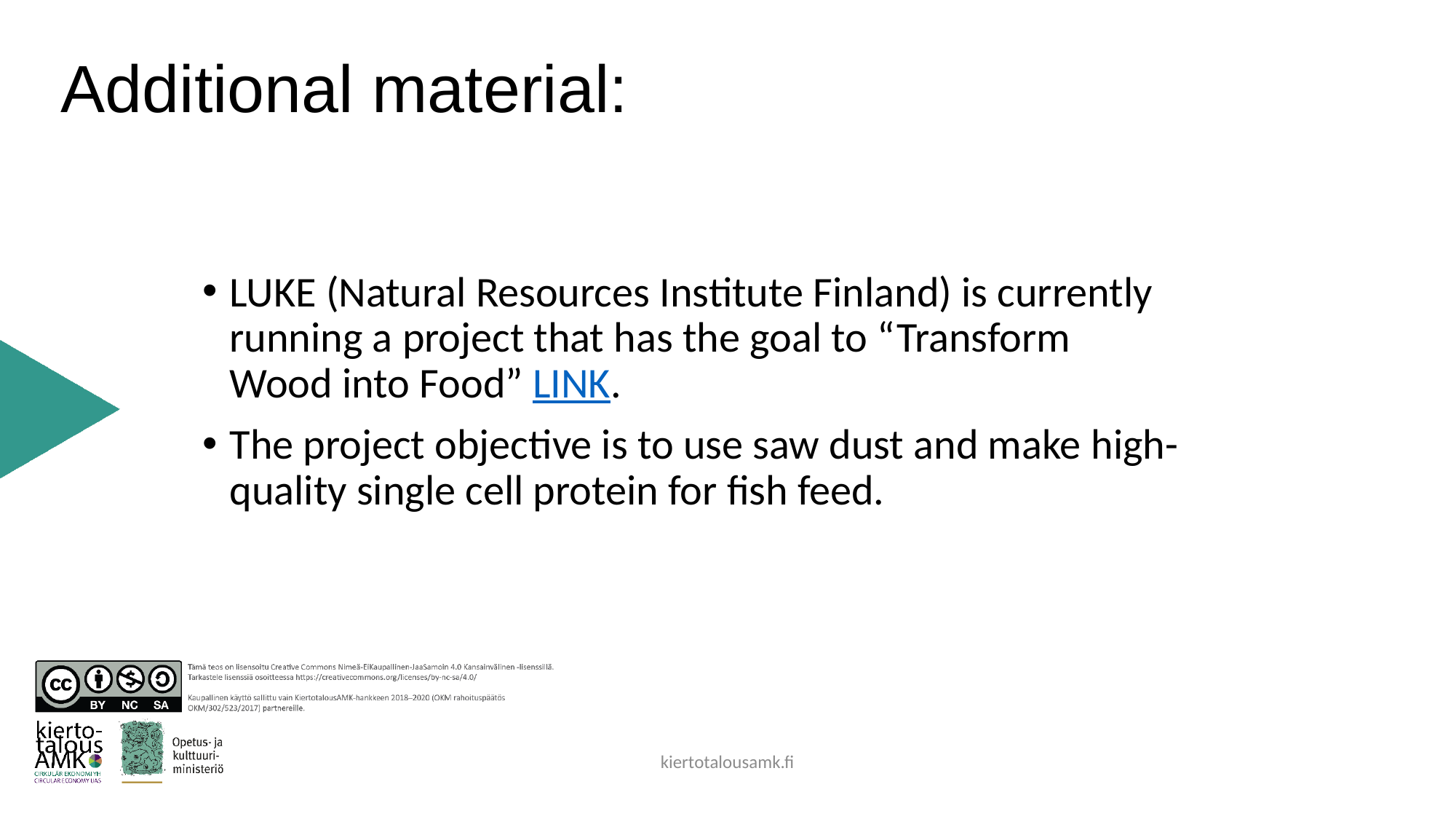

# Additional material:
LUKE (Natural Resources Institute Finland) is currently running a project that has the goal to “Transform Wood into Food” LINK.
The project objective is to use saw dust and make high-quality single cell protein for fish feed.

kiertotalousamk.fi